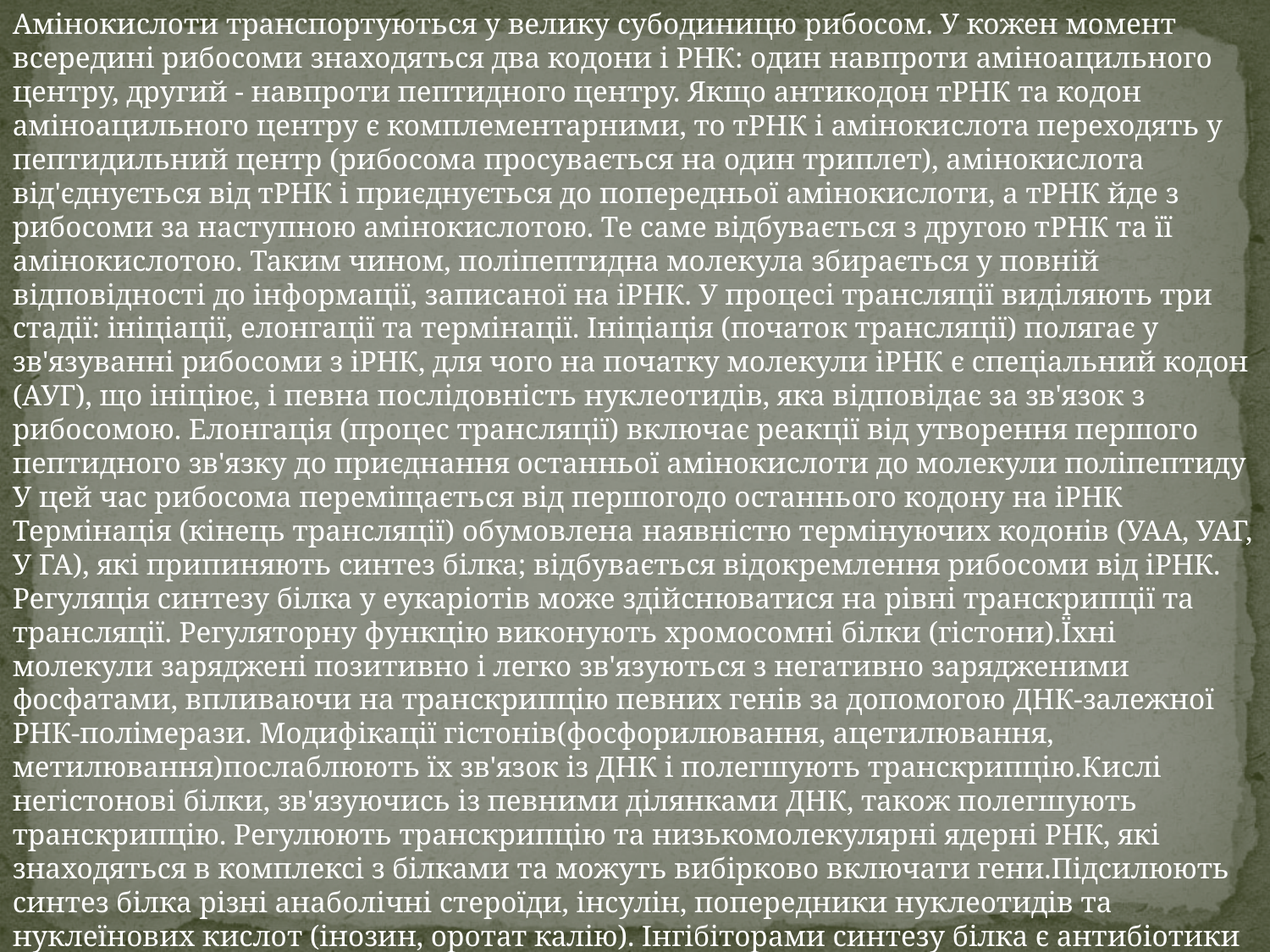

Амінокислоти транспортуються у велику субодиницю рибосом. У кожен момент всередині рибосоми знаходяться два кодони і РНК: один навпроти аміноацильного центру, другий - навпроти пептидного центру. Якщо антикодон тРНК та кодон аміноацильного центру є комплементарними, то тРНК і амінокислота переходять у пептидильний центр (рибосома просувається на один триплет), амінокислота від'єднується від тРНК і приєднується до попередньої амінокислоти, а тРНК йде з рибосоми за наступною амінокислотою. Те саме відбувається з другою тРНК та її амінокислотою. Таким чином, поліпептидна молекула збирається у повній відповідності до інформації, записаної на іРНК. У процесі трансляції виділяють три стадії: ініціації, елонгації та термінації. Ініціація (початок трансляції) полягає у зв'язуванні рибосоми з іРНК, для чого на початку молекули іРНК є спеціальний кодон (АУГ), що ініціює, і певна послідовність нуклеотидів, яка відповідає за зв'язок з рибосомою. Елонгація (процес трансляції) включає реакції від утворення першого пептидного зв'язку до приєднання останньої амінокислоти до молекули поліпептиду У цей час рибосома переміщається від першогодо останнього кодону на іРНК Термінація (кінець трансляції) обумовлена ​​наявністю термінуючих кодонів (УАА, УАГ, У ГА), які припиняють синтез білка; відбувається відокремлення рибосоми від іРНК. Регуляція синтезу білка у еукаріотів може здійснюватися на рівні транскрипції та трансляції. Регуляторну функцію виконують хромосомні білки (гістони).Їхні молекули заряджені позитивно і легко зв'язуються з негативно зарядженими фосфатами, впливаючи на транскрипцію певних генів за допомогою ДНК-залежної РНК-полімерази. Модифікації гістонів(фосфорилювання, ацетилювання, метилювання)послаблюють їх зв'язок із ДНК і полегшують транскрипцію.Кислі негістонові білки, зв'язуючись із певними ділянками ДНК, також полегшують транскрипцію. Регулюють транскрипцію та низькомолекулярні ядерні РНК, які знаходяться в комплексі з білками та можуть вибірково включати гени.Підсилюють синтез білка різні анаболічні стероїди, інсулін, попередники нуклеотидів та нуклеїнових кислот (інозин, оротат калію). Інгібіторами синтезу білка є антибіотики (рифаміцини, оливоміцин), деякі протипухлинні препарати(вінбластин, вінкрістин, 5-фторурацил), модифіковані азотисті основи та нуклеозиди.